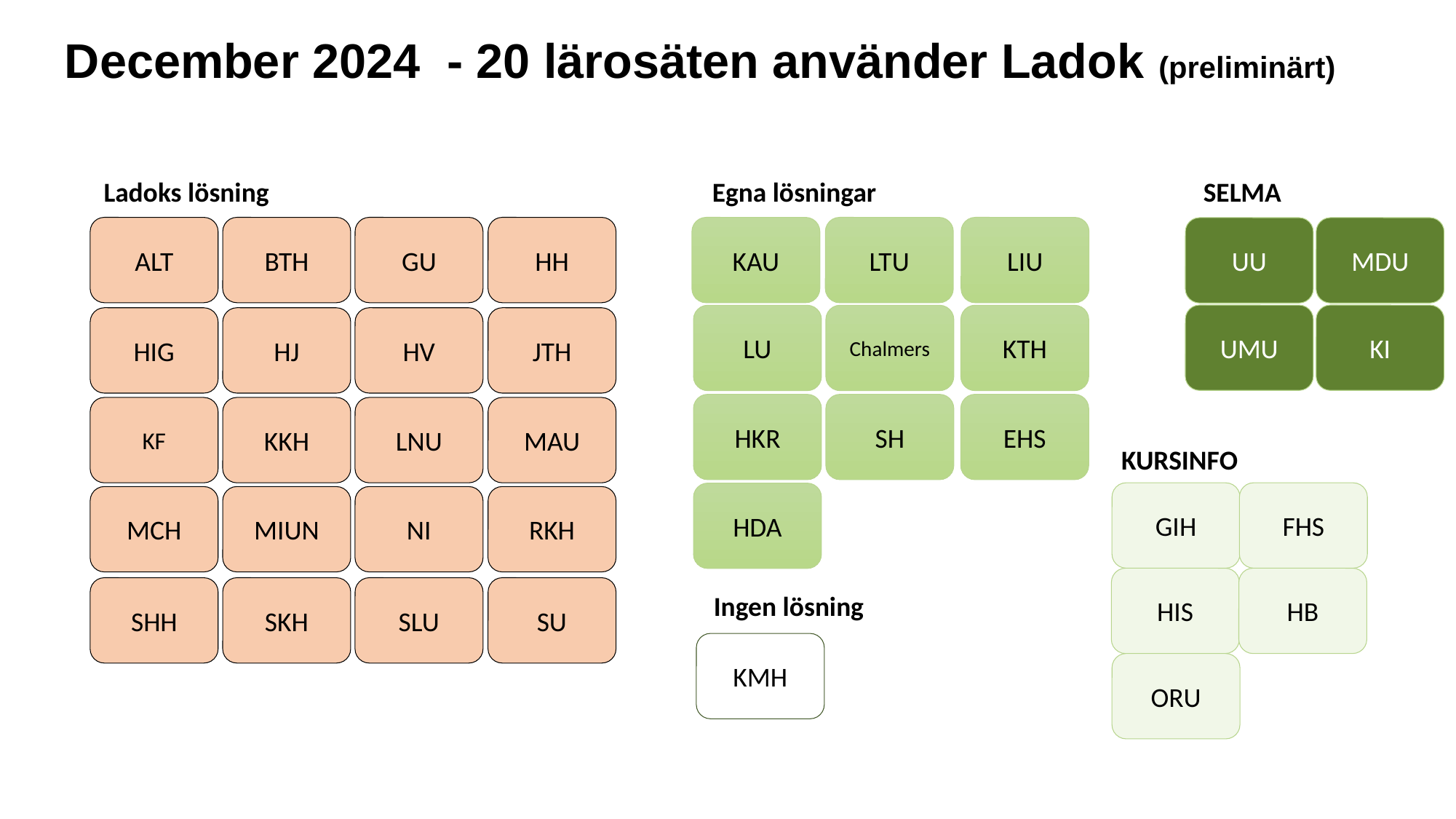

December 2024  - 20 lärosäten använder Ladok (preliminärt)
Ladoks lösning
Egna lösningar
SELMA
ALT
BTH
GU
HH
KAU
LTU
LIU
UU
MDU
UMU
KI
LU
Chalmers
KTH
HIG
HJ
HV
JTH
HKR
SH
EHS
KF
KKH
LNU
MAU
KURSINFO
GIH
FHS
HDA
MCH
MIUN
NI
RKH
HIS
HB
SHH
SKH
SLU
SU
Ingen lösning
KMH
ORU